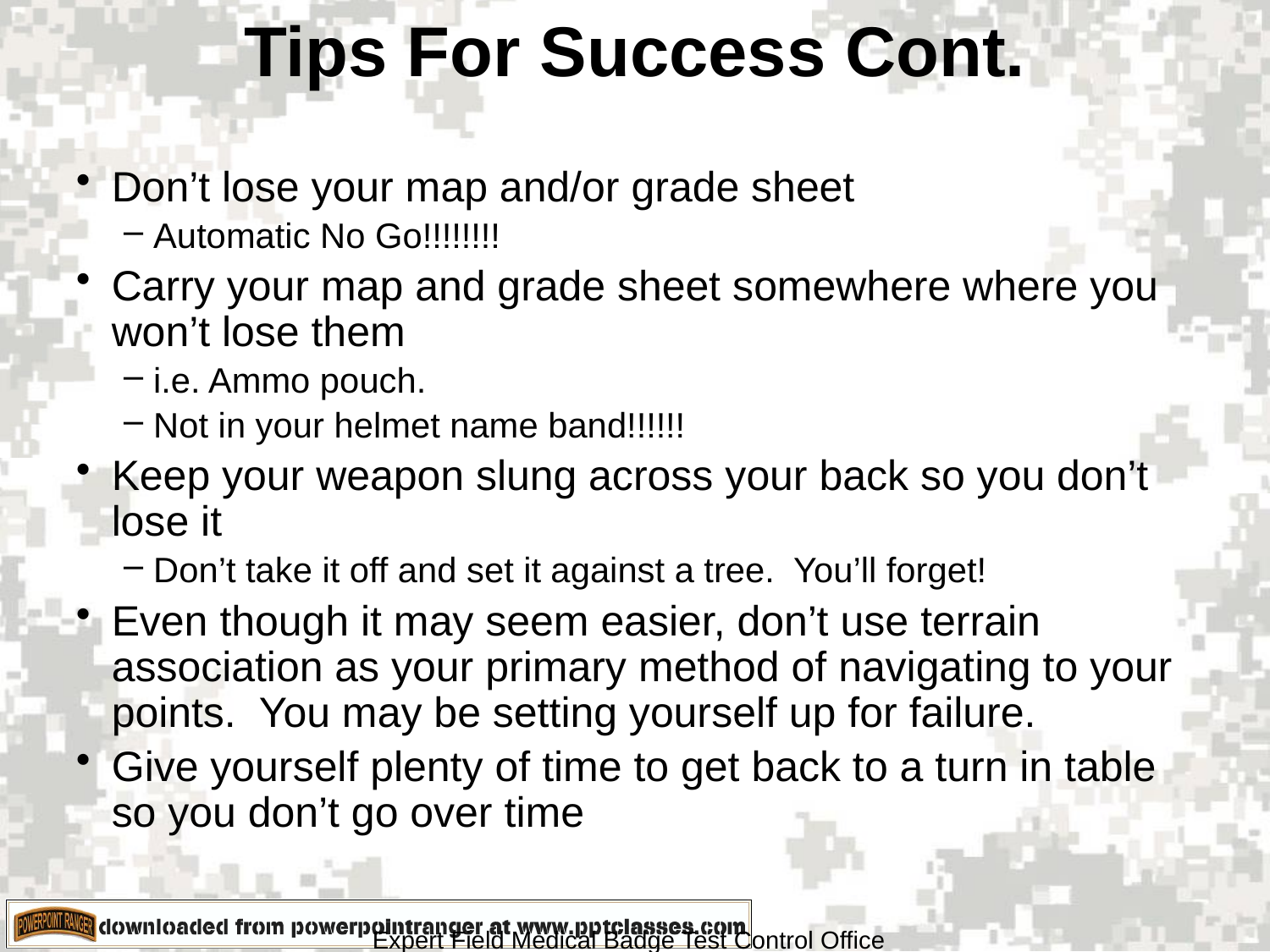

# Tips For Success Cont.
Don’t lose your map and/or grade sheet
Automatic No Go!!!!!!!!
Carry your map and grade sheet somewhere where you won’t lose them
i.e. Ammo pouch.
Not in your helmet name band!!!!!!
Keep your weapon slung across your back so you don’t lose it
Don’t take it off and set it against a tree.  You’ll forget!
Even though it may seem easier, don’t use terrain association as your primary method of navigating to your points.  You may be setting yourself up for failure.
Give yourself plenty of time to get back to a turn in table so you don’t go over time
Expert Field Medical Badge Test Control Office